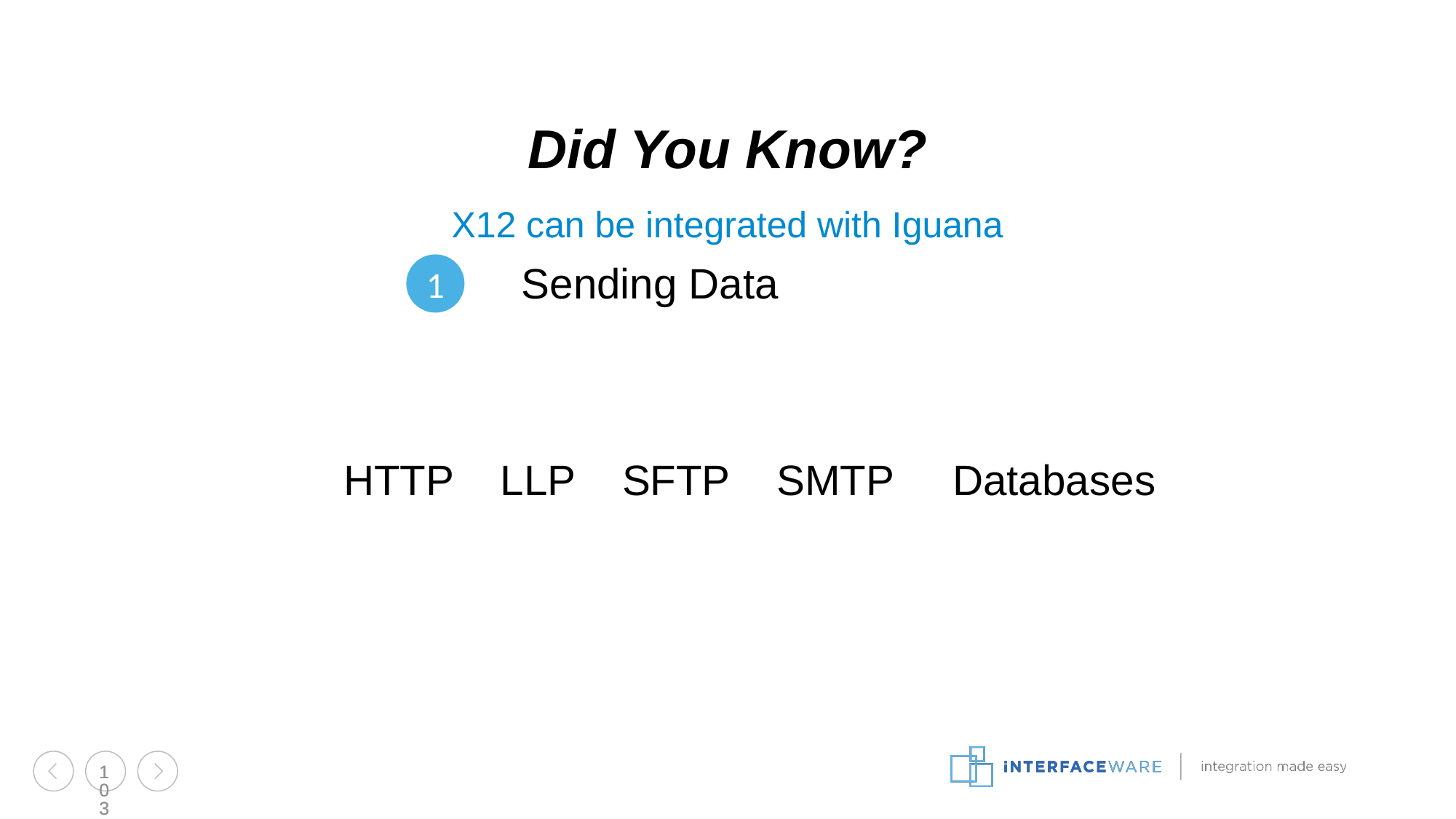

Did You Know?
X12 can be integrated with Iguana
Sending Data
1
HTTP    LLP    SFTP    SMTP     Databases